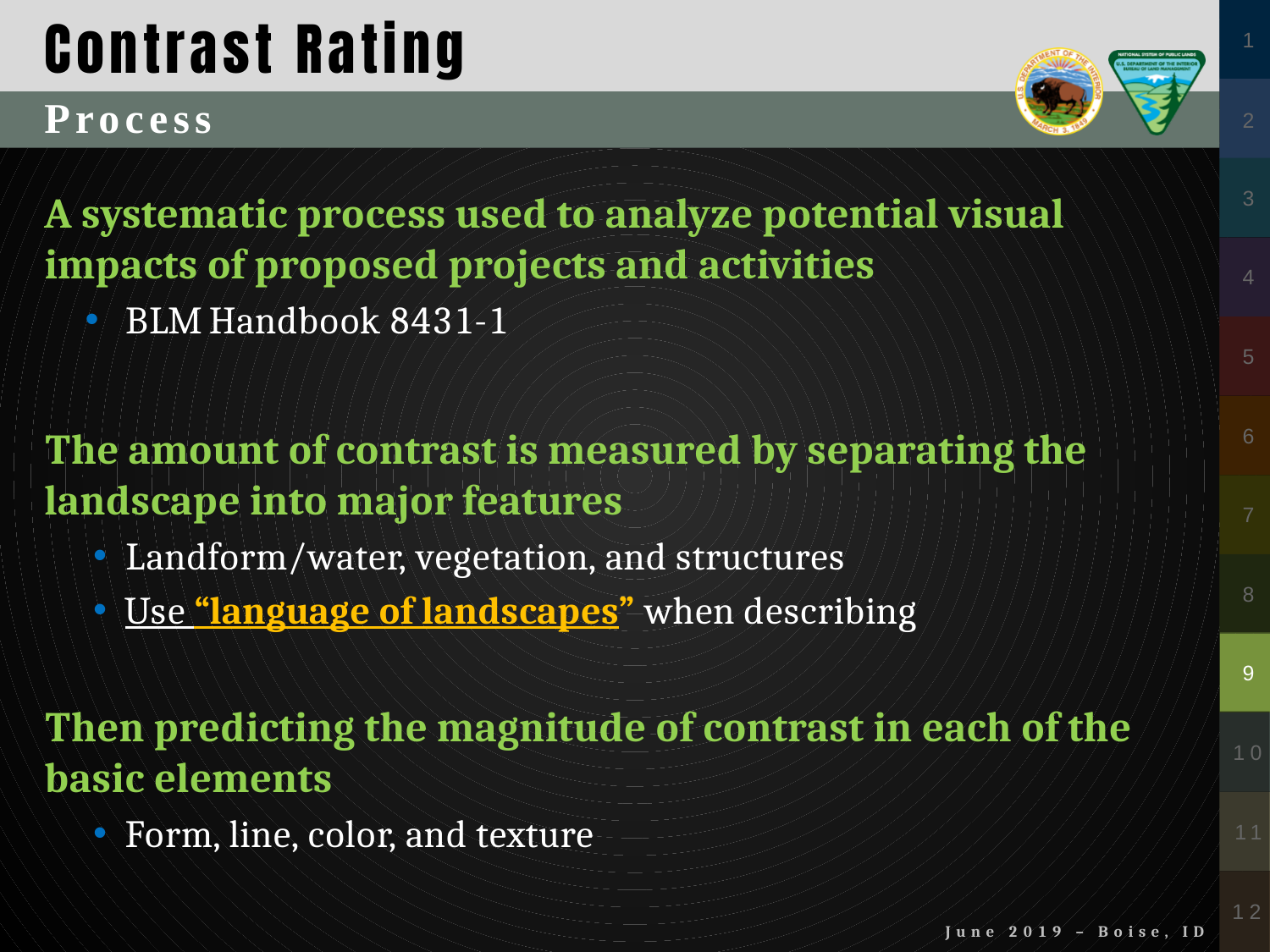

Contrast Rating
Process
A systematic process used to analyze potential visual impacts of proposed projects and activities
BLM Handbook 8431-1

The amount of contrast is measured by separating the landscape into major features
Landform/water, vegetation, and structures
Use “language of landscapes” when describing

Then predicting the magnitude of contrast in each of the basic elements
Form, line, color, and texture